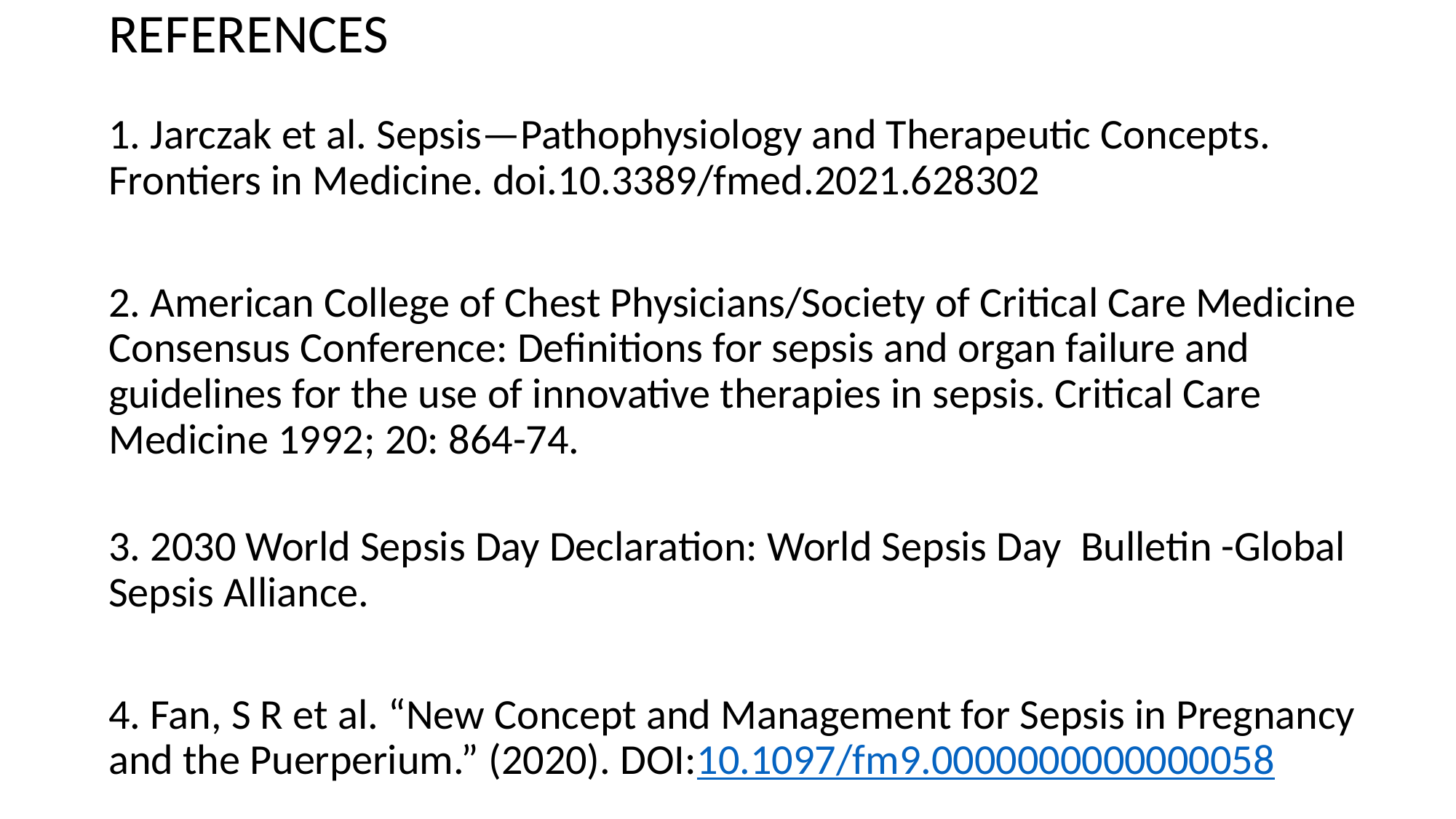

# REFERENCES
1. Jarczak et al. Sepsis—Pathophysiology and Therapeutic Concepts. Frontiers in Medicine. doi.10.3389/fmed.2021.628302

2. American College of Chest Physicians/Society of Critical Care Medicine Consensus Conference: Definitions for sepsis and organ failure and guidelines for the use of innovative therapies in sepsis. Critical Care Medicine 1992; 20: 864-74.
3. 2030 World Sepsis Day Declaration: World Sepsis Day  Bulletin -Global Sepsis Alliance.

4. Fan, S R et al. “New Concept and Management for Sepsis in Pregnancy and the Puerperium.” (2020). DOI:10.1097/fm9.0000000000000058